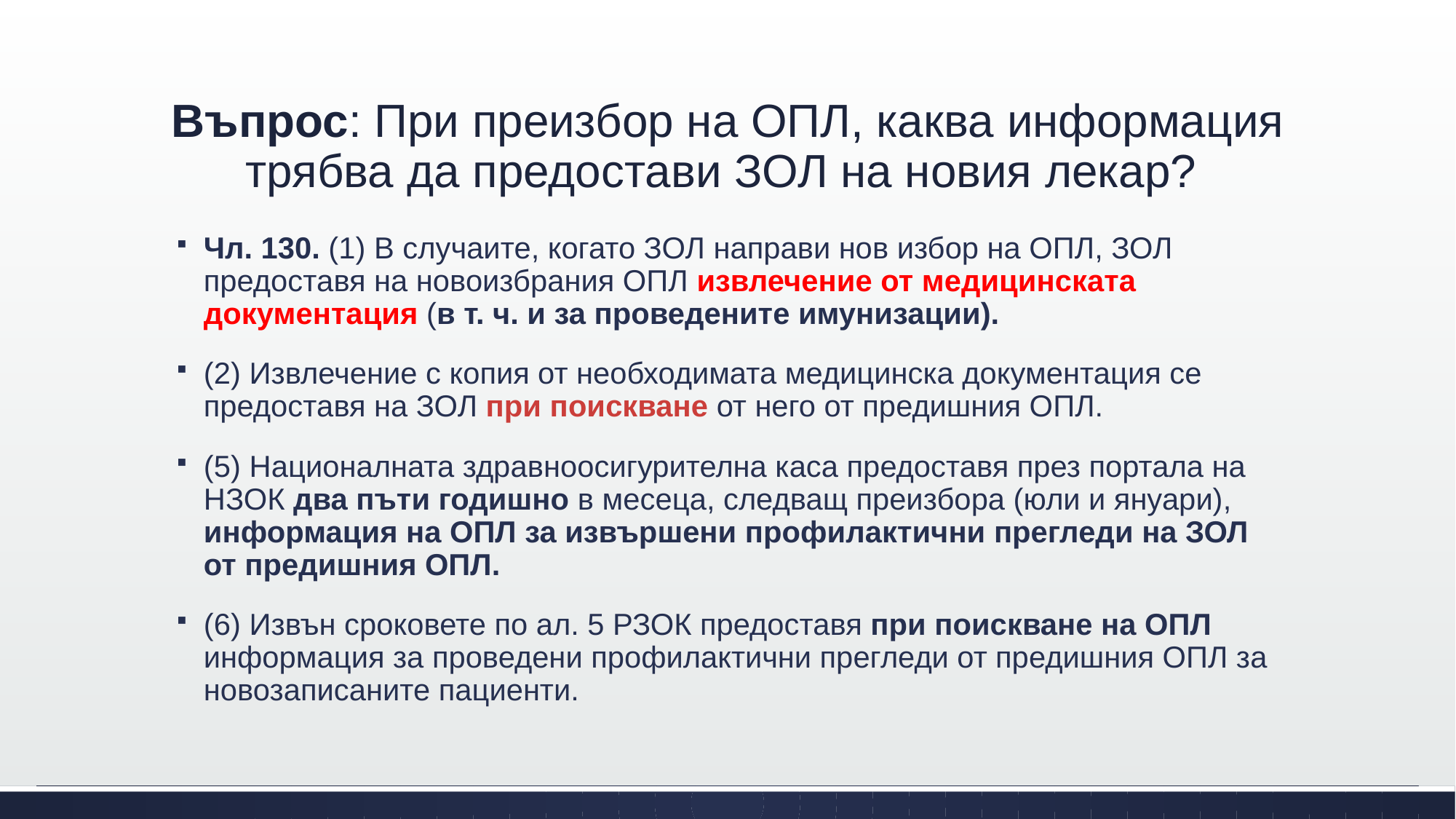

# Въпрос: При преизбор на ОПЛ, каква информация трябва да предостави ЗОЛ на новия лекар?
Чл. 130. (1) В случаите, когато ЗОЛ направи нов избор на ОПЛ, ЗОЛ предоставя на новоизбрания ОПЛ извлечение от медицинската документация (в т. ч. и за проведените имунизации).
(2) Извлечение с копия от необходимата медицинска документация се предоставя на ЗОЛ при поискване от него от предишния ОПЛ.
(5) Националната здравноосигурителна каса предоставя през портала на НЗОК два пъти годишно в месеца, следващ преизбора (юли и януари), информация на ОПЛ за извършени профилактични прегледи на ЗОЛ от предишния ОПЛ.
(6) Извън сроковете по ал. 5 РЗОК предоставя при поискване на ОПЛ информация за проведени профилактични прегледи от предишния ОПЛ за новозаписаните пациенти.